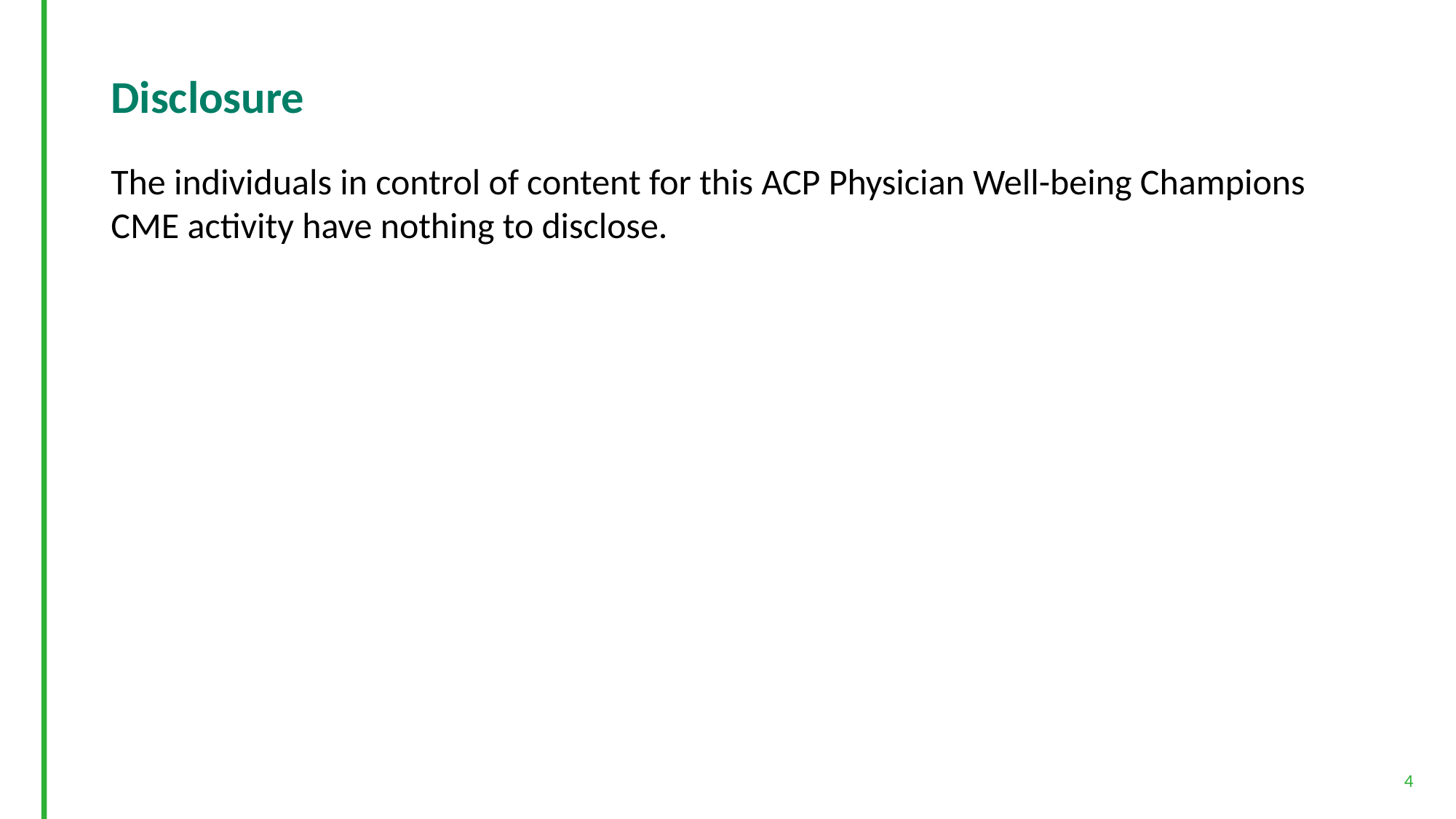

# Disclosure
The individuals in control of content for this ACP Physician Well-being Champions CME activity have nothing to disclose.

4